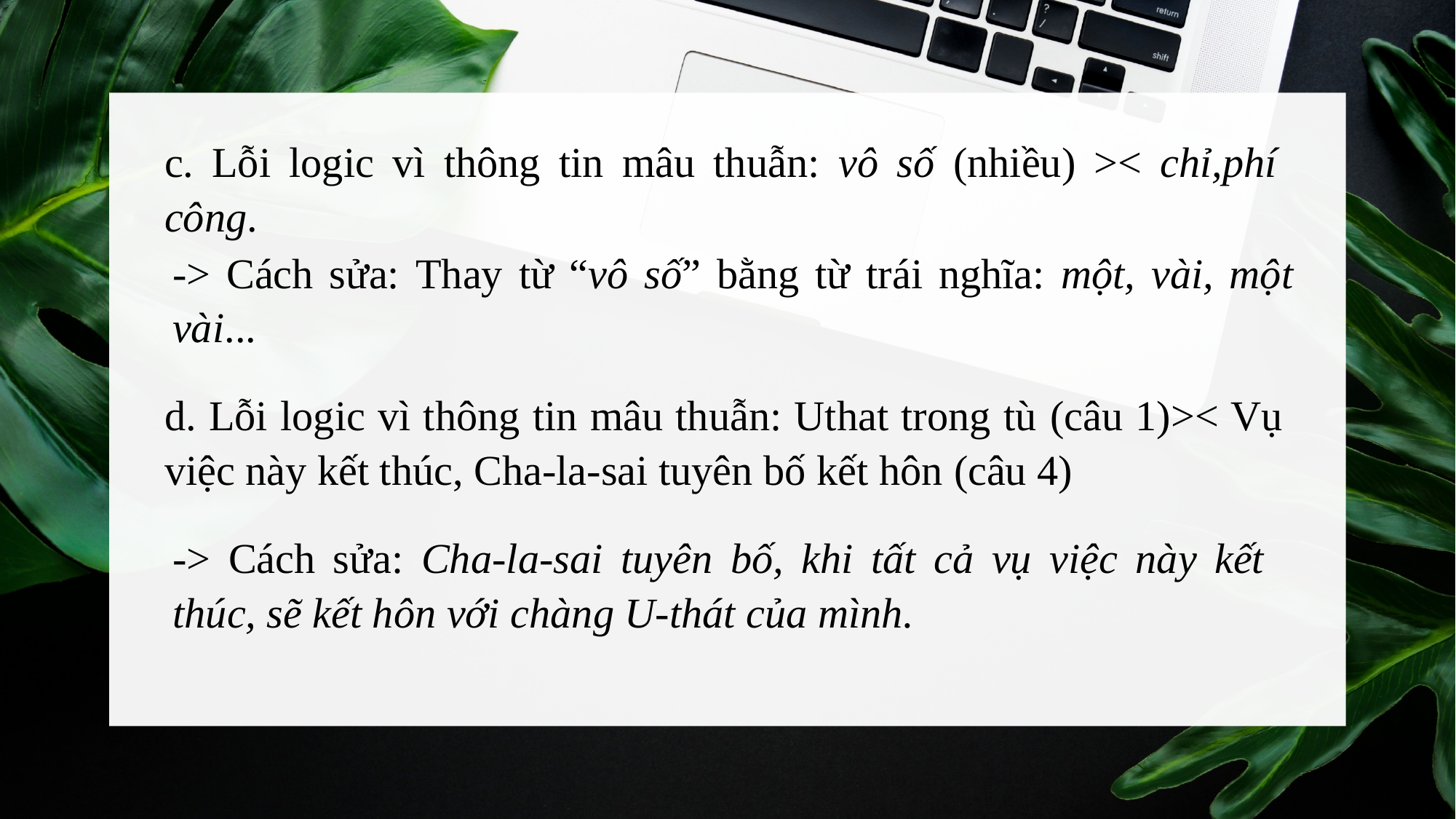

c. Lỗi logic vì thông tin mâu thuẫn: vô số (nhiều) >< chỉ,phí công.
-> Cách sửa: Thay từ “vô số” bằng từ trái nghĩa: một, vài, một vài...
d. Lỗi logic vì thông tin mâu thuẫn: Uthat trong tù (câu 1)>< Vụ việc này kết thúc, Cha-la-sai tuyên bố kết hôn (câu 4)
-> Cách sửa: Cha-la-sai tuyên bố, khi tất cả vụ việc này kết thúc, sẽ kết hôn với chàng U-thát của mình.